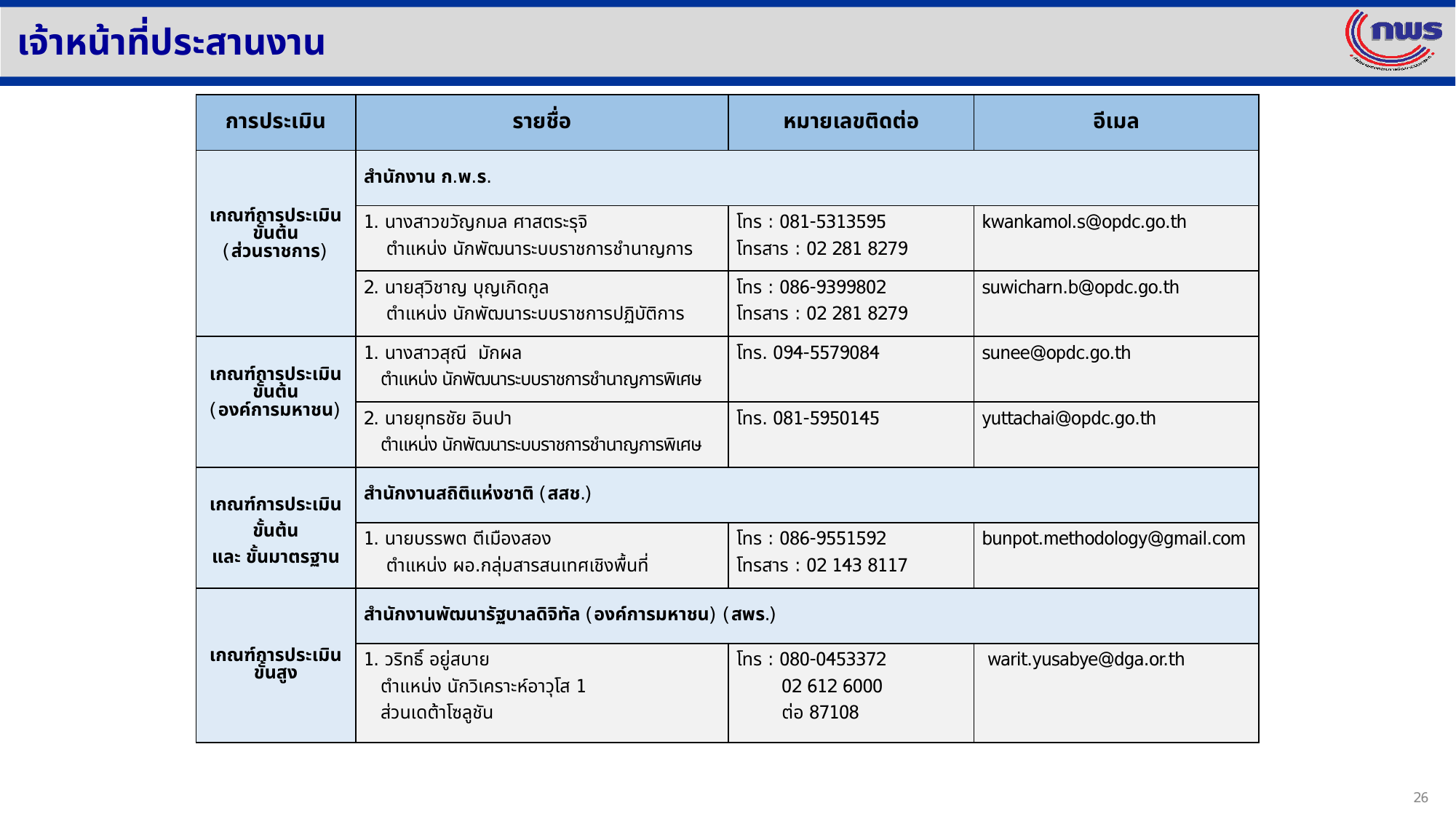

เจ้าหน้าที่ประสานงาน
| การประเมิน | รายชื่อ | หมายเลขติดต่อ | อีเมล |
| --- | --- | --- | --- |
| เกณฑ์การประเมินขั้นต้น (ส่วนราชการ) | สำนักงาน ก.พ.ร. |  |  |
|  | 1. นางสาวขวัญกมล ศาสตระรุจิ ตำแหน่ง นักพัฒนาระบบราชการชำนาญการ | โทร : 081-5313595 โทรสาร : 02 281 8279 | kwankamol.s@opdc.go.th |
|  | 2. นายสุวิชาญ บุญเกิดกูล ตำแหน่ง นักพัฒนาระบบราชการปฏิบัติการ | โทร : 086-9399802 โทรสาร : 02 281 8279 | suwicharn.b@opdc.go.th |
| เกณฑ์การประเมินขั้นต้น (องค์การมหาชน) | 1. นางสาวสุณี มักผล ตำแหน่ง นักพัฒนาระบบราชการชำนาญการพิเศษ | โทร. 094-5579084 | sunee@opdc.go.th |
|  | 2. นายยุทธชัย อินปา ตำแหน่ง นักพัฒนาระบบราชการชำนาญการพิเศษ | โทร. 081-5950145 | yuttachai@opdc.go.th |
| เกณฑ์การประเมินขั้นต้น และ ขั้นมาตรฐาน | สำนักงานสถิติแห่งชาติ (สสช.) |  |  |
|  | 1. นายบรรพต​ ตีเมืองสอง ตำแหน่ง ผอ.กลุ่มสารสนเทศเชิงพื้นที่ | โทร : 086-9551592 โทรสาร : 02 143 8117 | bunpot.methodology@gmail.com |
| เกณฑ์การประเมินขั้นสูง | สำนักงานพัฒนารัฐบาลดิจิทัล (องค์การมหาชน) (สพร.) |  |  |
|  | 1. วริทธิ์ อยู่สบาย ตำแหน่ง นักวิเคราะห์อาวุโส 1 ส่วนเดต้าโซลูชัน | โทร : 080-0453372 02 612 6000 ต่อ 87108 | warit.yusabye@dga.or.th |
26